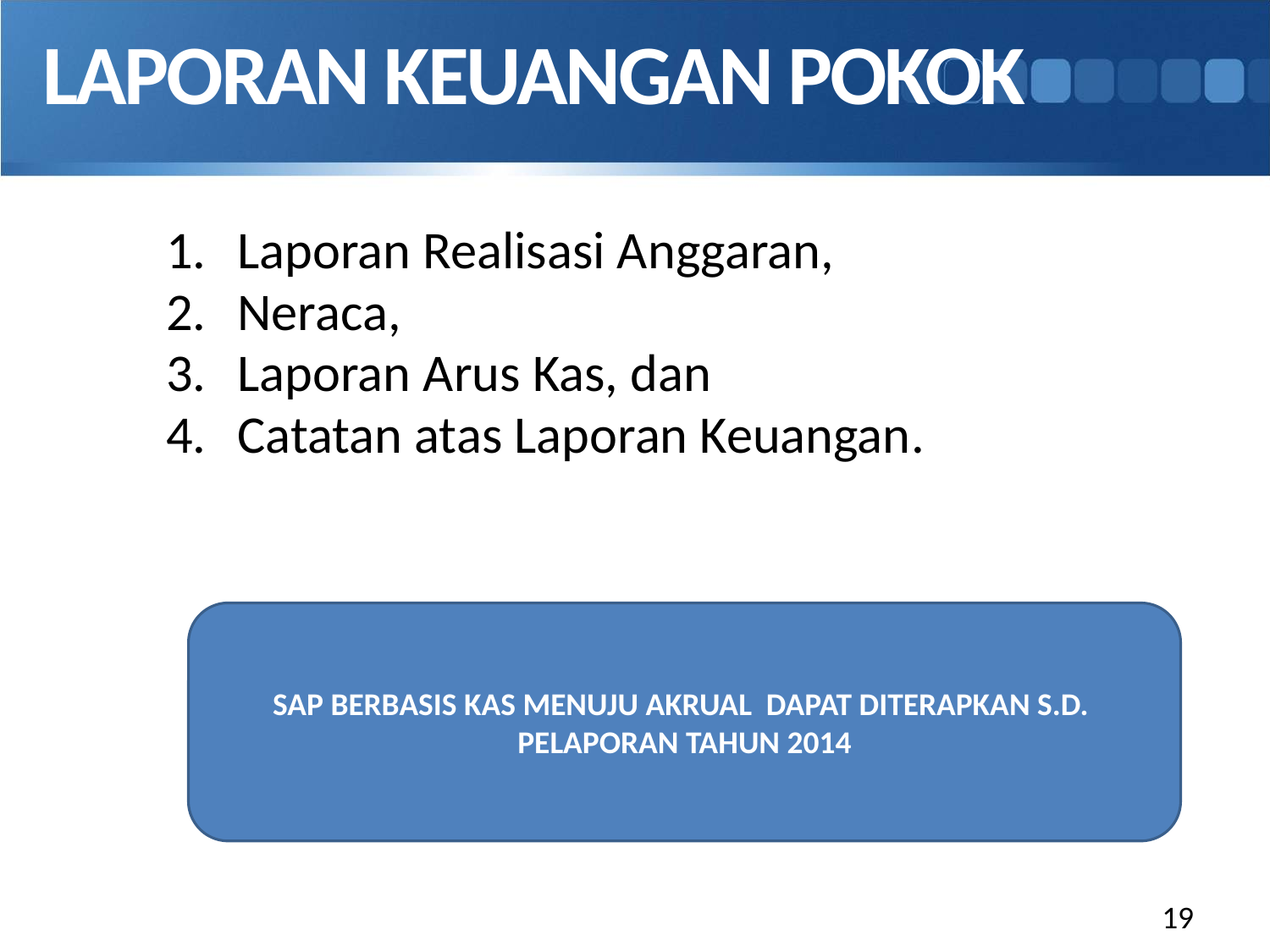

# LAPORAN KEUANGAN POKOK
Laporan Realisasi Anggaran,
Neraca,
Laporan Arus Kas, dan
Catatan atas Laporan Keuangan.

SAP BERBASIS KAS MENUJU AKRUAL  DAPAT DITERAPKAN S.D.  PELAPORAN TAHUN 2014
19